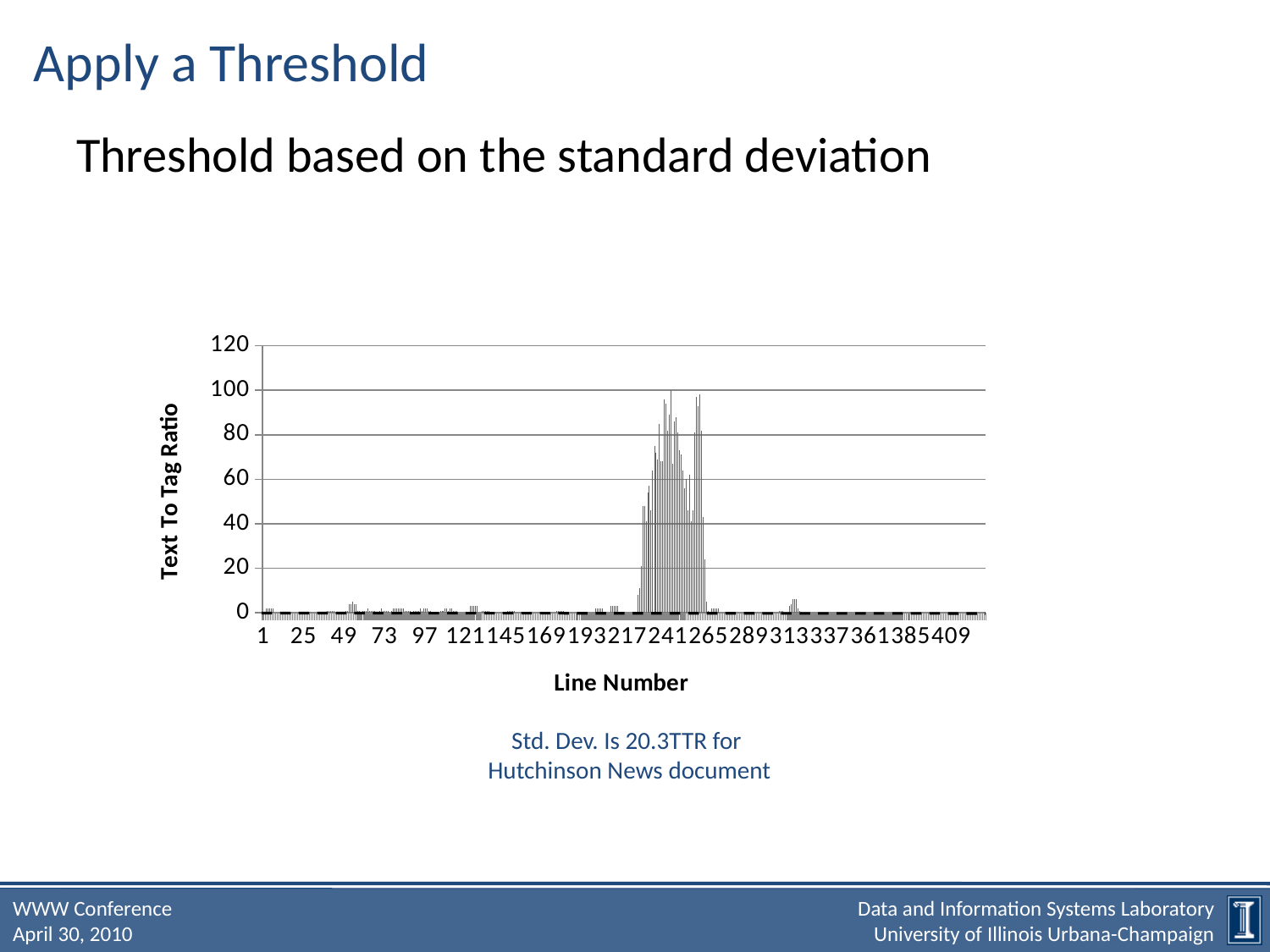

# Apply a Threshold
Threshold based on the standard deviation

### Chart

| Category |  |
|---|---|
Std. Dev. Is 20.3TTR for
Hutchinson News document